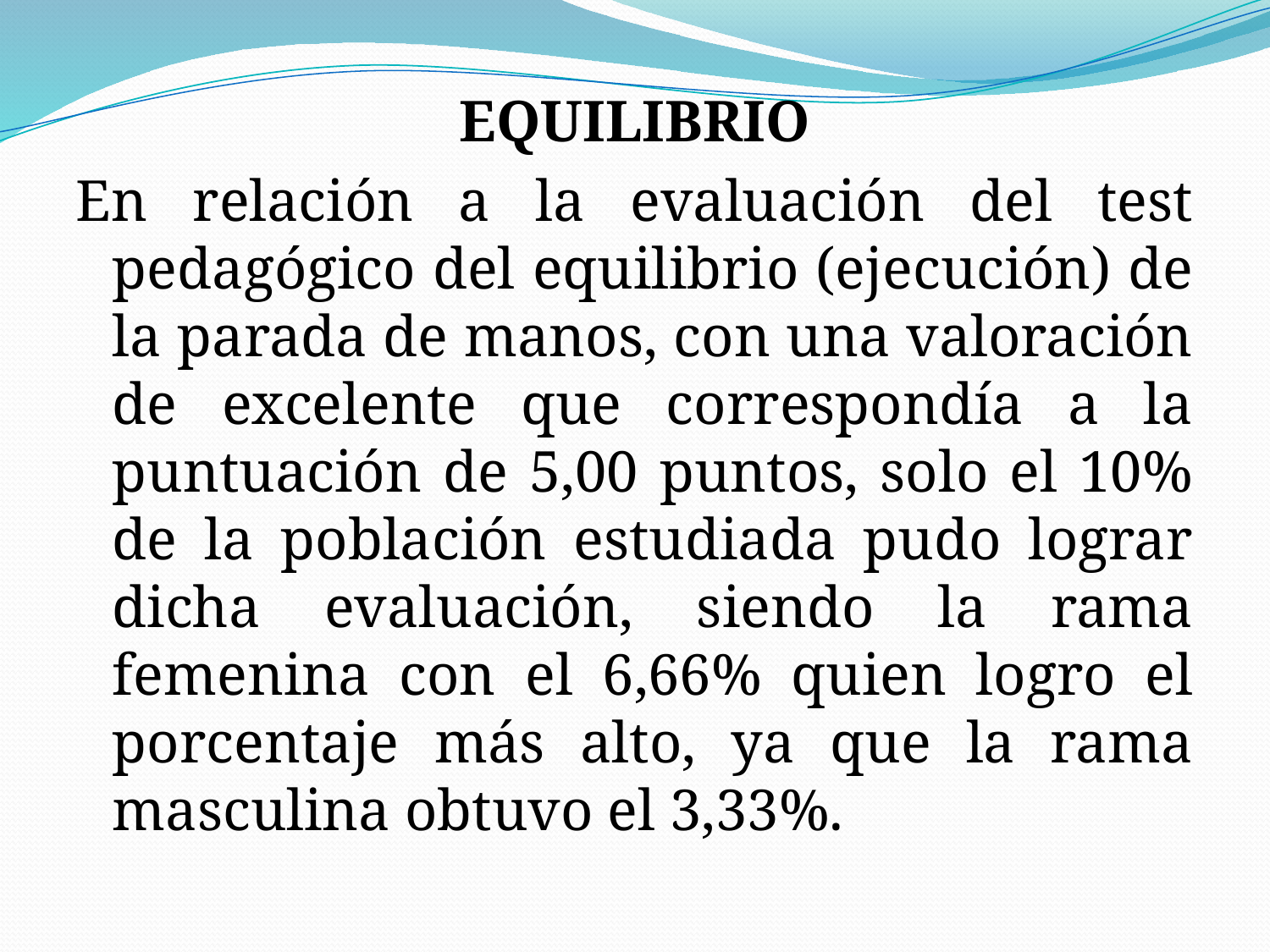

EQUILIBRIO
En relación a la evaluación del test pedagógico del equilibrio (ejecución) de la parada de manos, con una valoración de excelente que correspondía a la puntuación de 5,00 puntos, solo el 10% de la población estudiada pudo lograr dicha evaluación, siendo la rama femenina con el 6,66% quien logro el porcentaje más alto, ya que la rama masculina obtuvo el 3,33%.